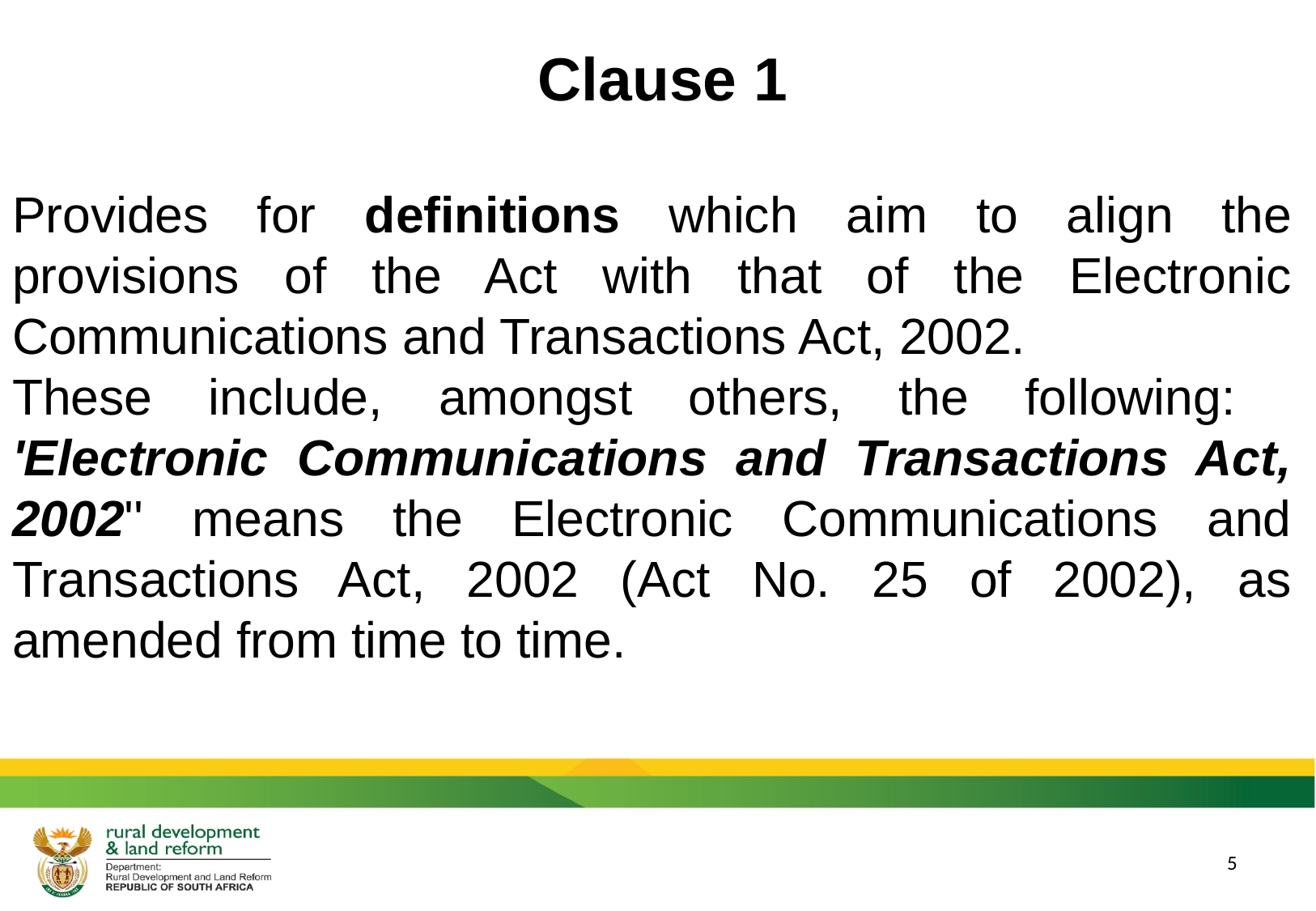

# Clause 1

Provides for definitions which aim to align the provisions of the Act with that of the Electronic Communications and Transactions Act, 2002.
These include, amongst others, the following:  'Electronic Communications and Transactions Act, 2002'' means the Electronic Communications and Transactions Act, 2002 (Act No. 25 of 2002), as amended from time to time.